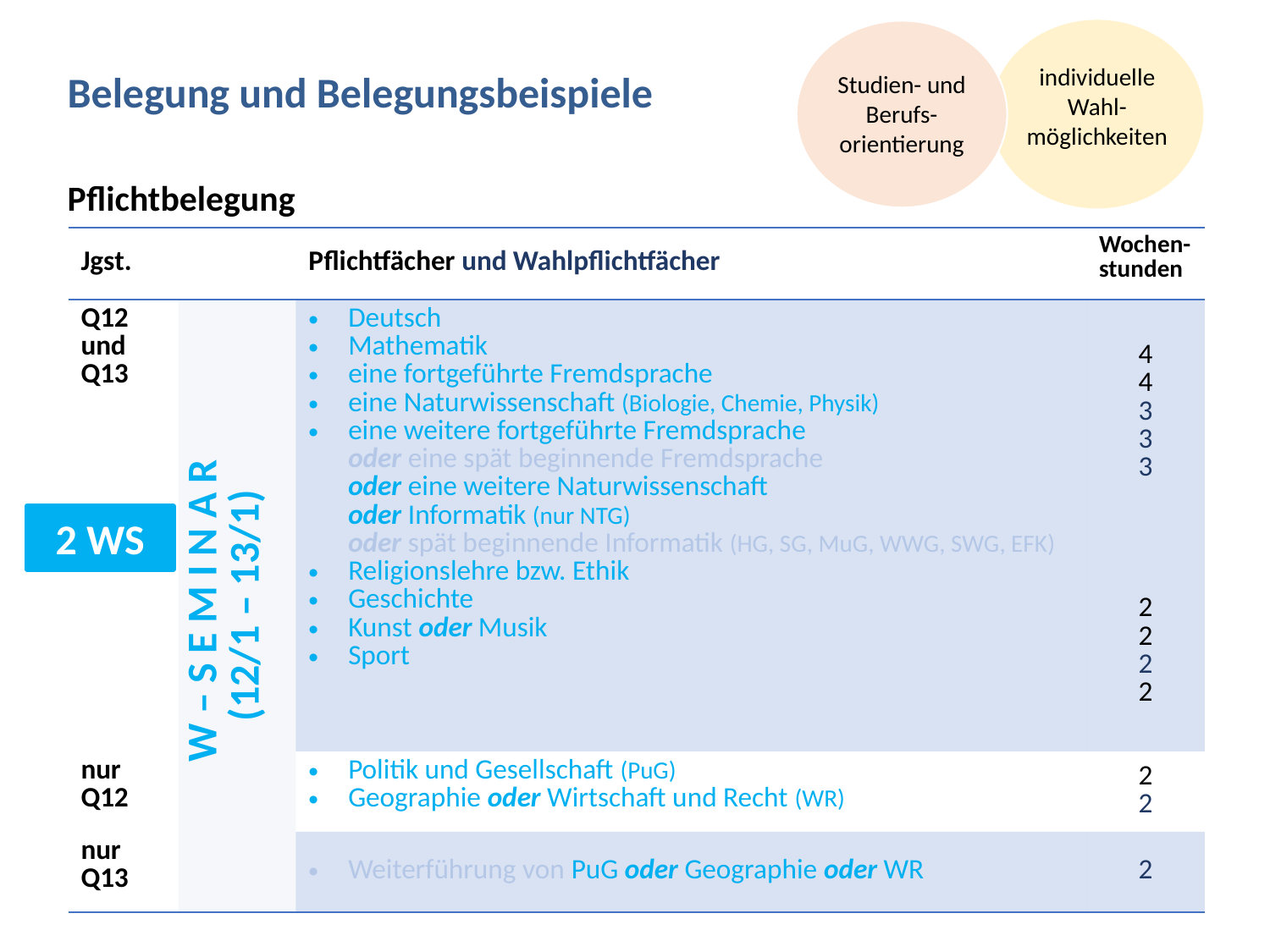

individuelle
Wahl-
möglichkeiten
Belegung und Belegungsbeispiele
Studien- und Berufs-orientierung
Pflichtbelegung
| Jgst. |  |  | Pflichtfächer und Wahlpflichtfächer | Wochen-stunden |
| --- | --- | --- | --- | --- |
| Q12 und Q13 | W – S E M I N A R (12/1 – 13/1) |  | Deutsch Mathematik eine fortgeführte Fremdsprache eine Naturwissenschaft (Biologie, Chemie, Physik) eine weitere fortgeführte Fremdsprache oder eine spät beginnende Fremdsprache oder eine weitere Naturwissenschaft oder Informatik (nur NTG) oder spät beginnende Informatik (HG, SG, MuG, WWG, SWG, EFK) Religionslehre bzw. Ethik Geschichte Kunst oder Musik Sport | 4 4 3 3 3 2 2 2 2 |
| nur Q12 |  |  | Politik und Gesellschaft (PuG) Geographie oder Wirtschaft und Recht (WR) | 2 2 |
| nur Q13 |  |  | Weiterführung von PuG oder Geographie oder WR | 2 |
2 WS